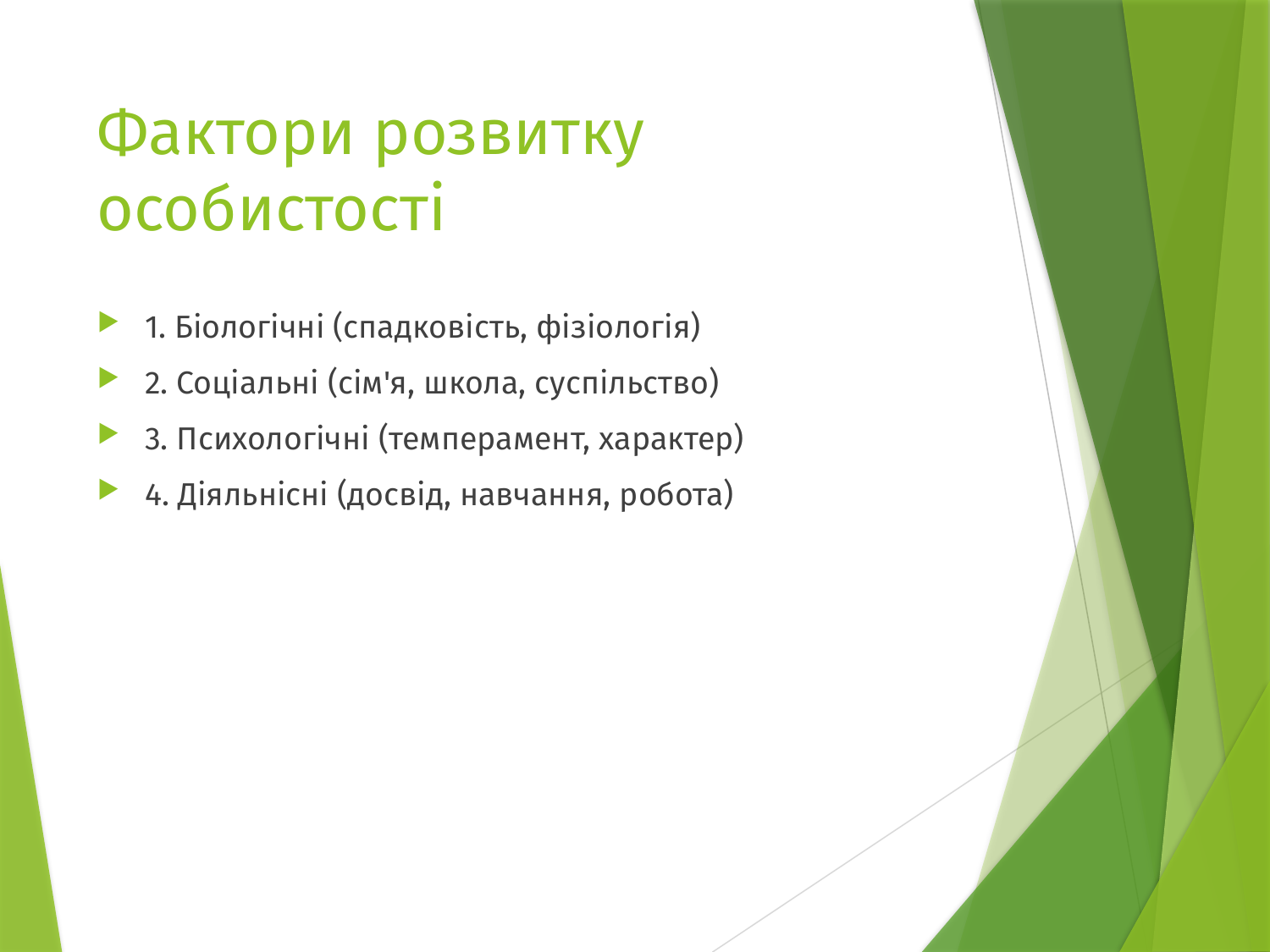

# Фактори розвитку особистості
1. Біологічні (спадковість, фізіологія)
2. Соціальні (сім'я, школа, суспільство)
3. Психологічні (темперамент, характер)
4. Діяльнісні (досвід, навчання, робота)